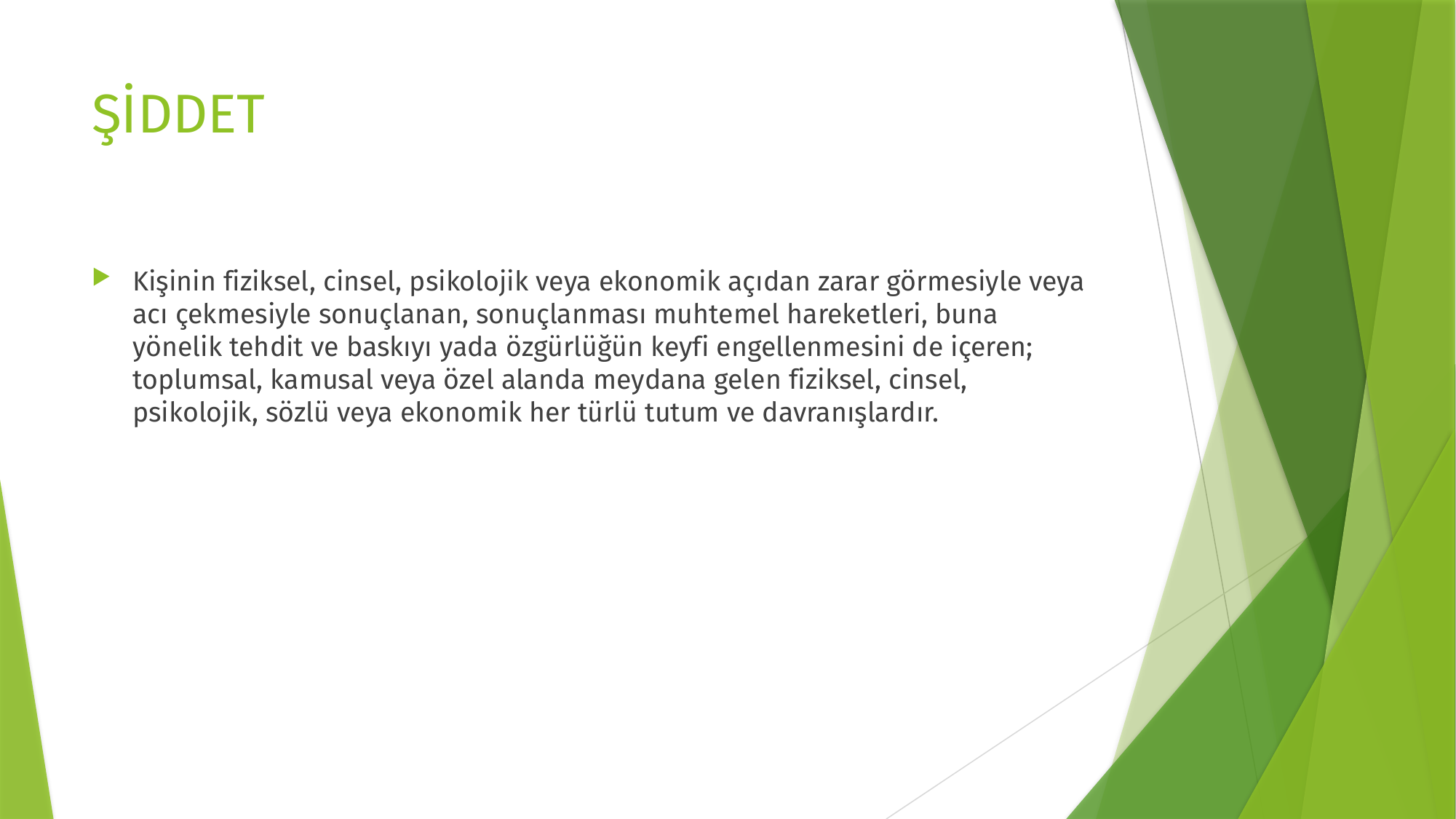

# ŞİDDET
Kişinin fiziksel, cinsel, psikolojik veya ekonomik açıdan zarar görmesiyle veya acı çekmesiyle sonuçlanan, sonuçlanması muhtemel hareketleri, buna yönelik tehdit ve baskıyı yada özgürlüğün keyfi engellenmesini de içeren; toplumsal, kamusal veya özel alanda meydana gelen fiziksel, cinsel, psikolojik, sözlü veya ekonomik her türlü tutum ve davranışlardır.